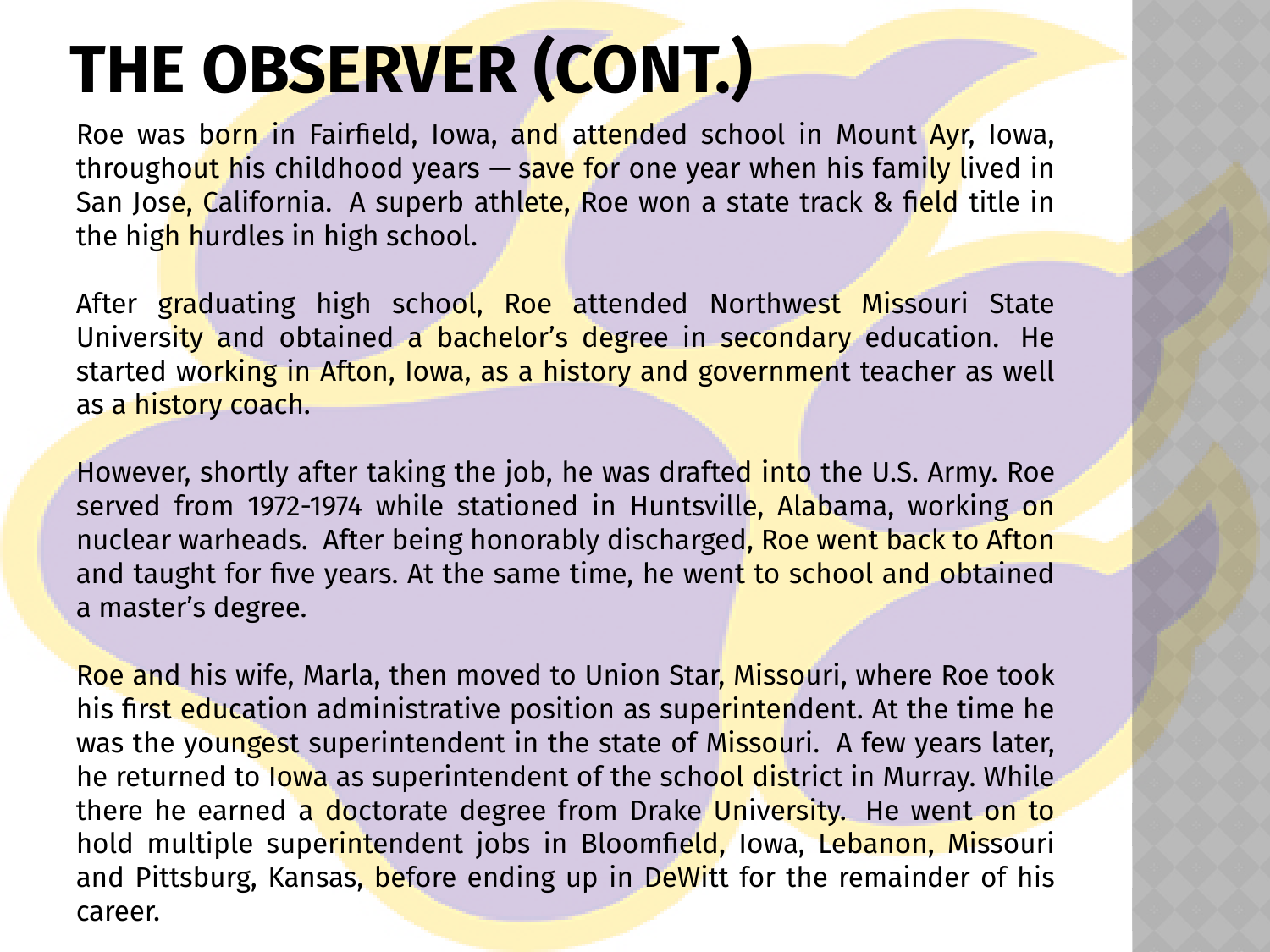

# The Observer (cont.)
Roe was born in Fairfield, Iowa, and attended school in Mount Ayr, Iowa, throughout his childhood years — save for one year when his family lived in San Jose, California.  A superb athlete, Roe won a state track & field title in the high hurdles in high school.

After graduating high school, Roe attended Northwest Missouri State University and obtained a bachelor’s degree in secondary education.  He started working in Afton, Iowa, as a history and government teacher as well as a history coach.

However, shortly after taking the job, he was drafted into the U.S. Army. Roe served from 1972-1974 while stationed in Huntsville, Alabama, working on nuclear warheads.  After being honorably discharged, Roe went back to Afton and taught for five years. At the same time, he went to school and obtained a master’s degree.

Roe and his wife, Marla, then moved to Union Star, Missouri, where Roe took his first education administrative position as superintendent. At the time he was the youngest superintendent in the state of Missouri.  A few years later, he returned to Iowa as superintendent of the school district in Murray. While there he earned a doctorate degree from Drake University.  He went on to hold multiple superintendent jobs in Bloomfield, Iowa, Lebanon, Missouri and Pittsburg, Kansas, before ending up in DeWitt for the remainder of his career.